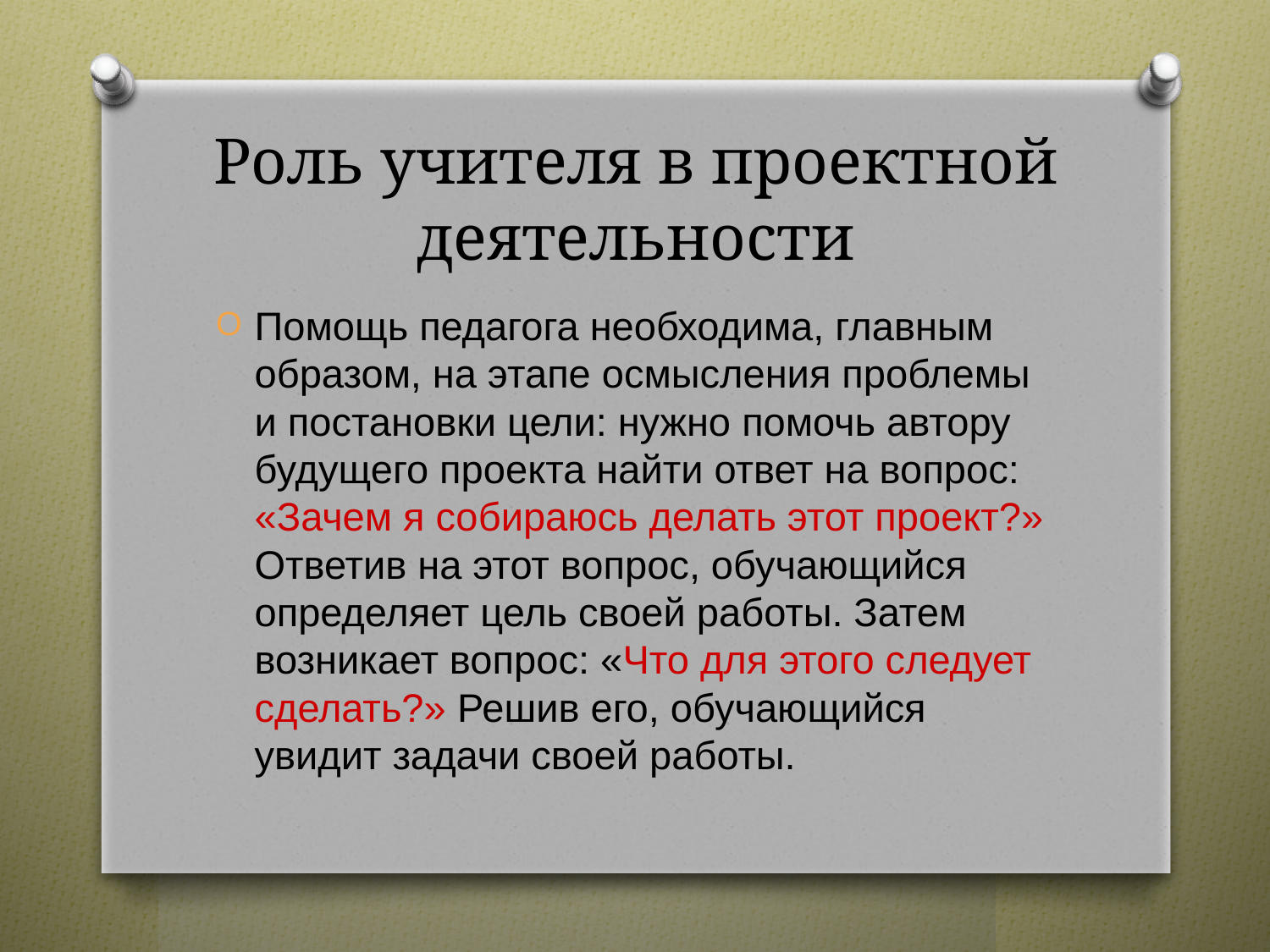

# Роль учителя в проектной деятельности
Помощь педагога необходима, главным образом, на этапе осмысления проблемы и постановки цели: нужно помочь автору будущего проекта найти ответ на вопрос: «Зачем я собираюсь делать этот проект?» Ответив на этот вопрос, обучающийся определяет цель своей работы. Затем возникает вопрос: «Что для этого следует сделать?» Решив его, обучающийся увидит задачи своей работы.